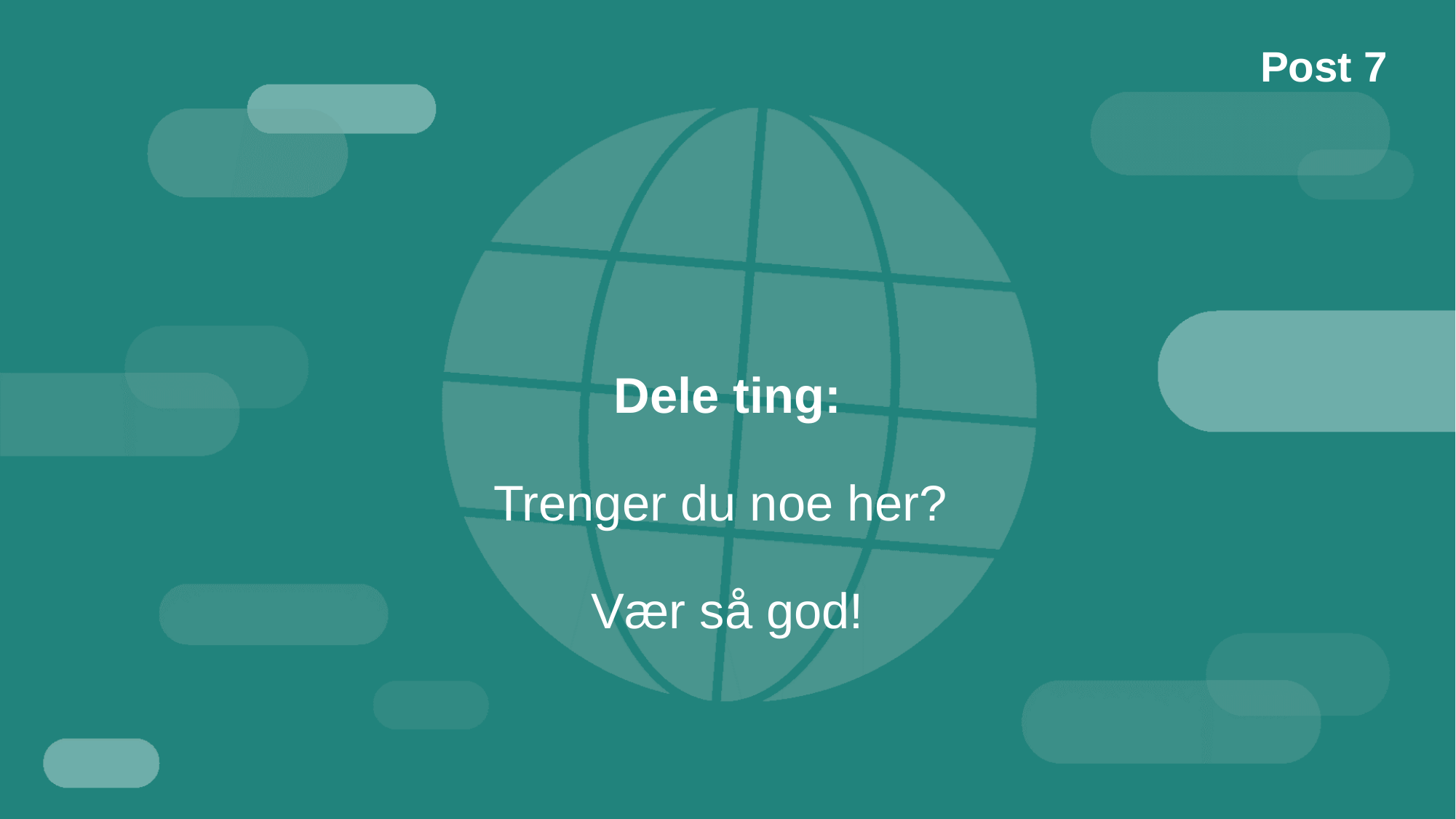

Post 7
# Dele ting: Trenger du noe her? Vær så god!